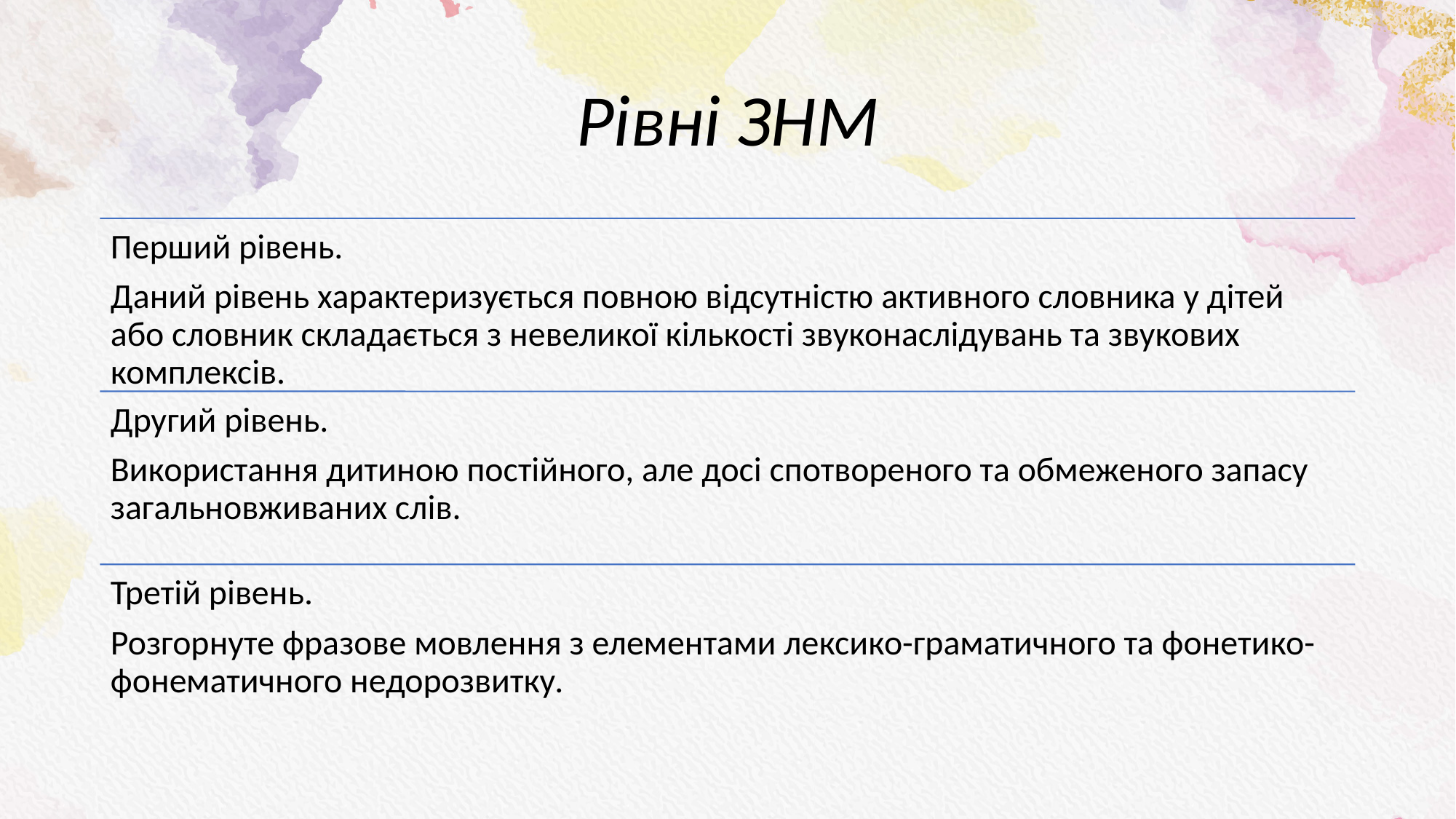

# Рівні ЗНМ
Перший рівень.
Даний рівень характеризується повною відсутністю активного словника у дітей або словник складається з невеликої кількості звуконаслідувань та звукових комплексів.
Другий рівень.
Використання дитиною постійного, але досі спотвореного та обмеженого запасу загальновживаних слів.
Третій рівень.
Розгорнуте фразове мовлення з елементами лексико-граматичного та фонетико-фонематичного недорозвитку.